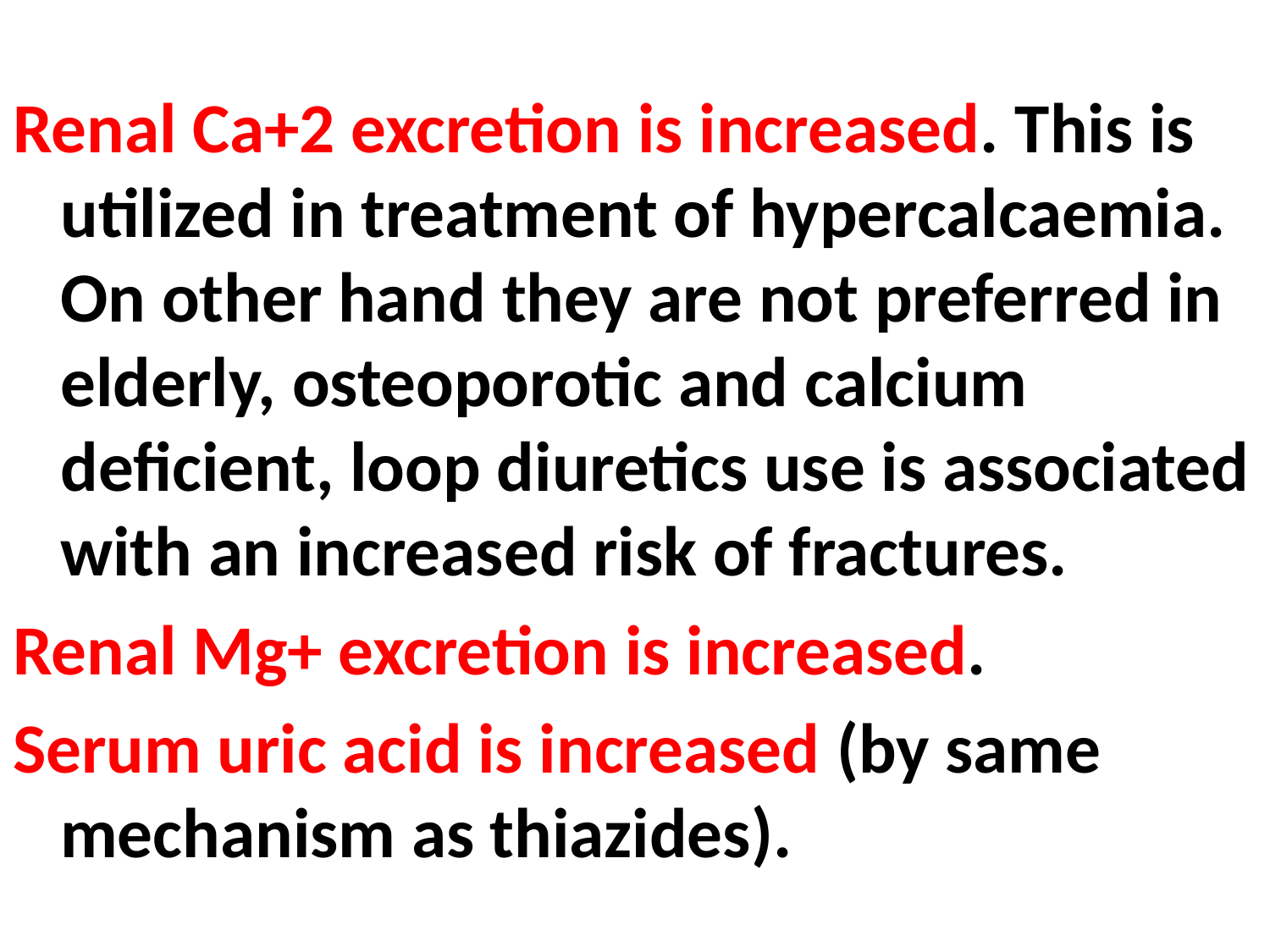

#
Renal Ca+2 excretion is increased. This is utilized in treatment of hypercalcaemia. On other hand they are not preferred in elderly, osteoporotic and calcium deficient, loop diuretics use is associated with an increased risk of fractures.
Renal Mg+ excretion is increased.
Serum uric acid is increased (by same mechanism as thiazides).